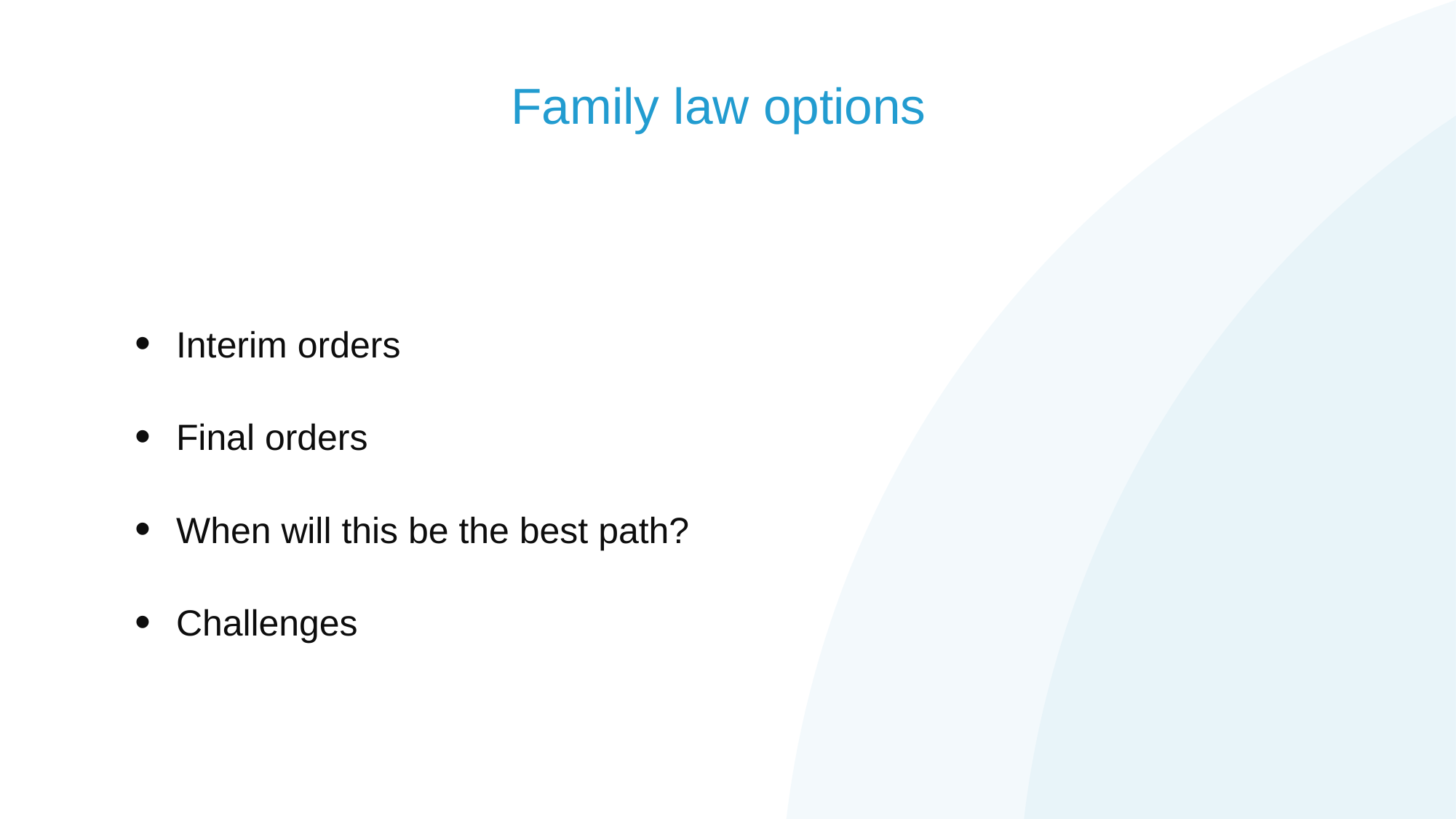

# Family law options
Interim orders
Final orders
When will this be the best path?
Challenges